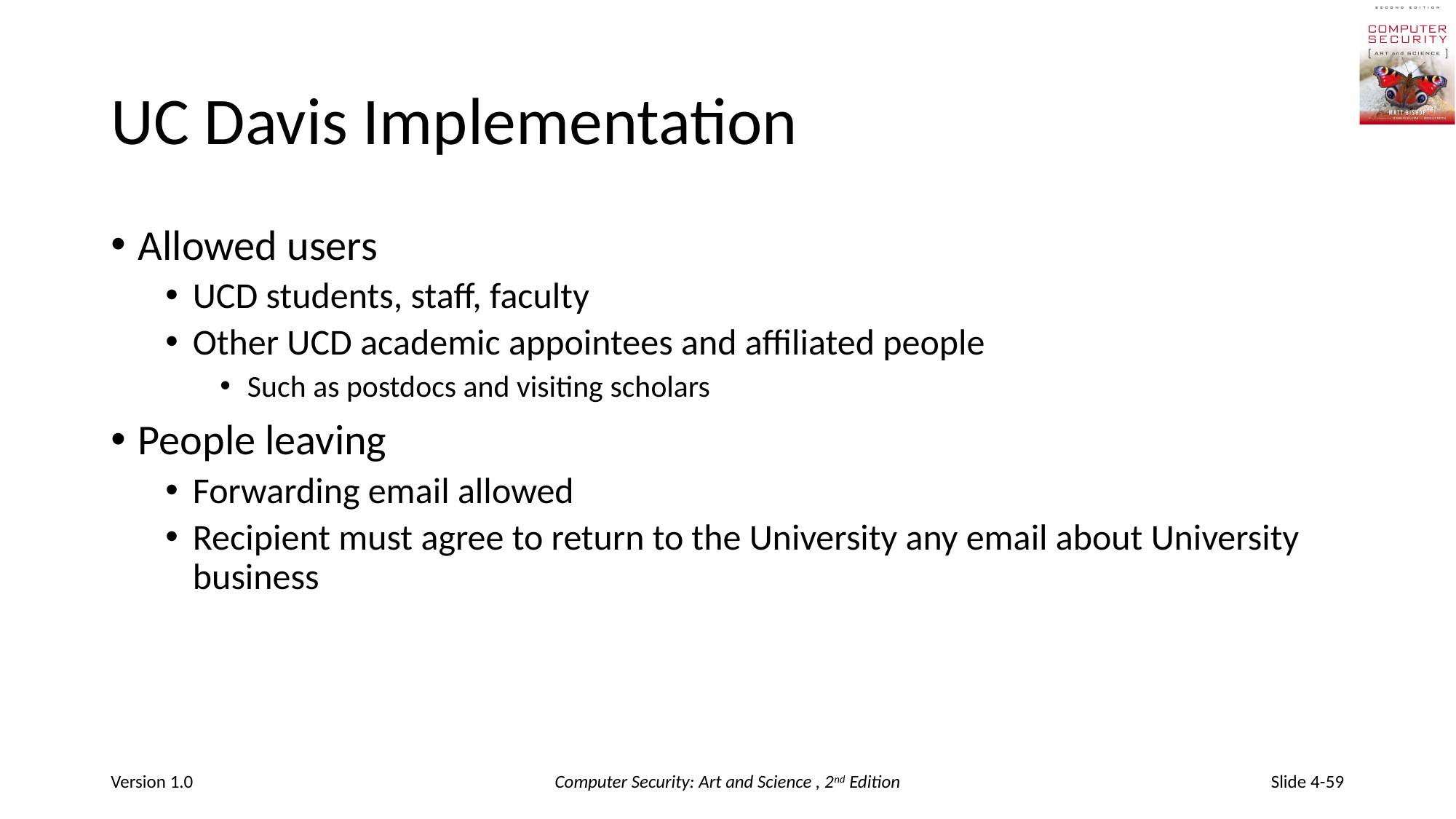

# UC Davis Implementation
Allowed users
UCD students, staff, faculty
Other UCD academic appointees and affiliated people
Such as postdocs and visiting scholars
People leaving
Forwarding email allowed
Recipient must agree to return to the University any email about University business
Version 1.0
Computer Security: Art and Science , 2nd Edition
Slide 4-59